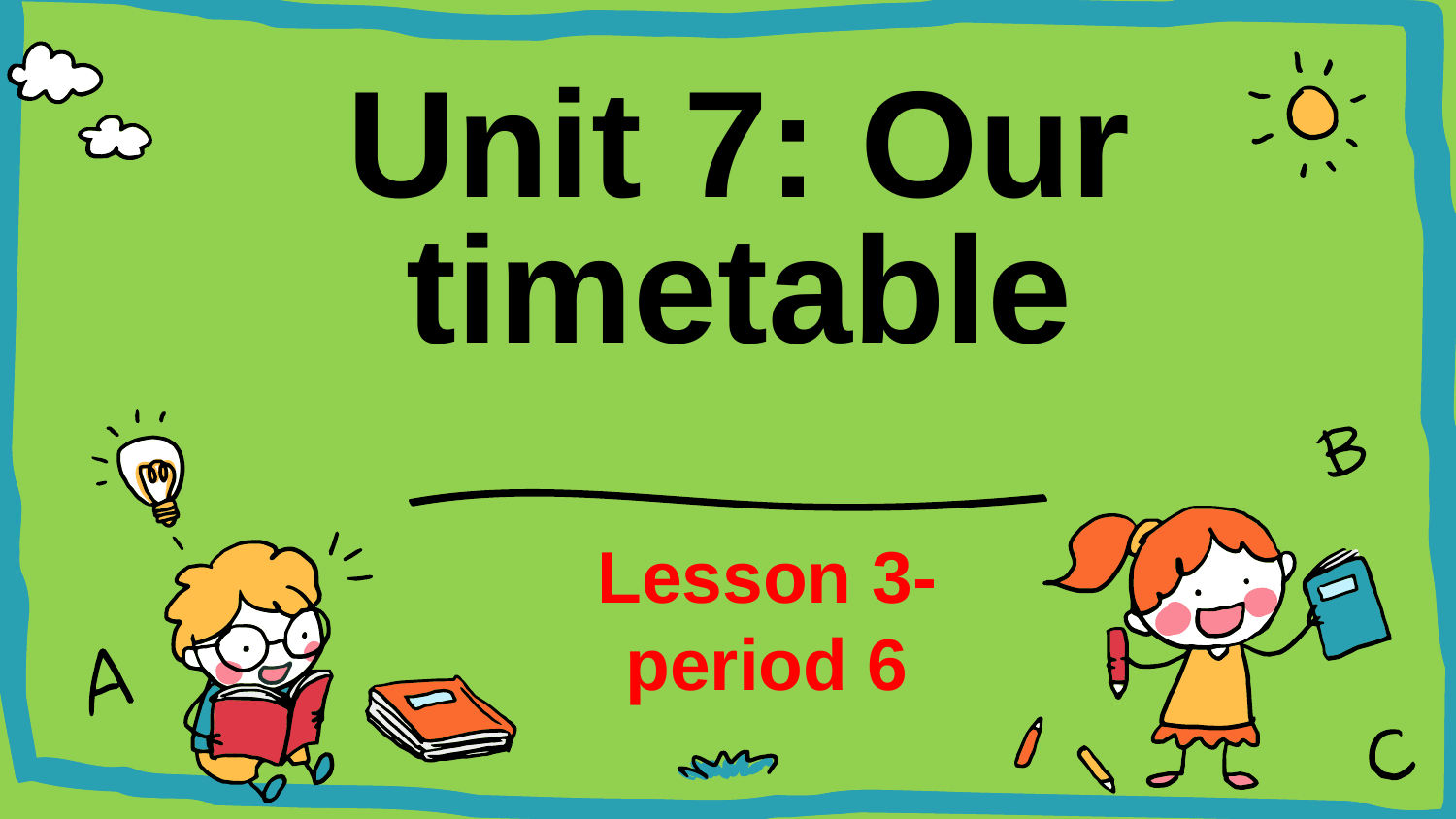

# Unit 7: Our timetable

Lesson 3- period 6